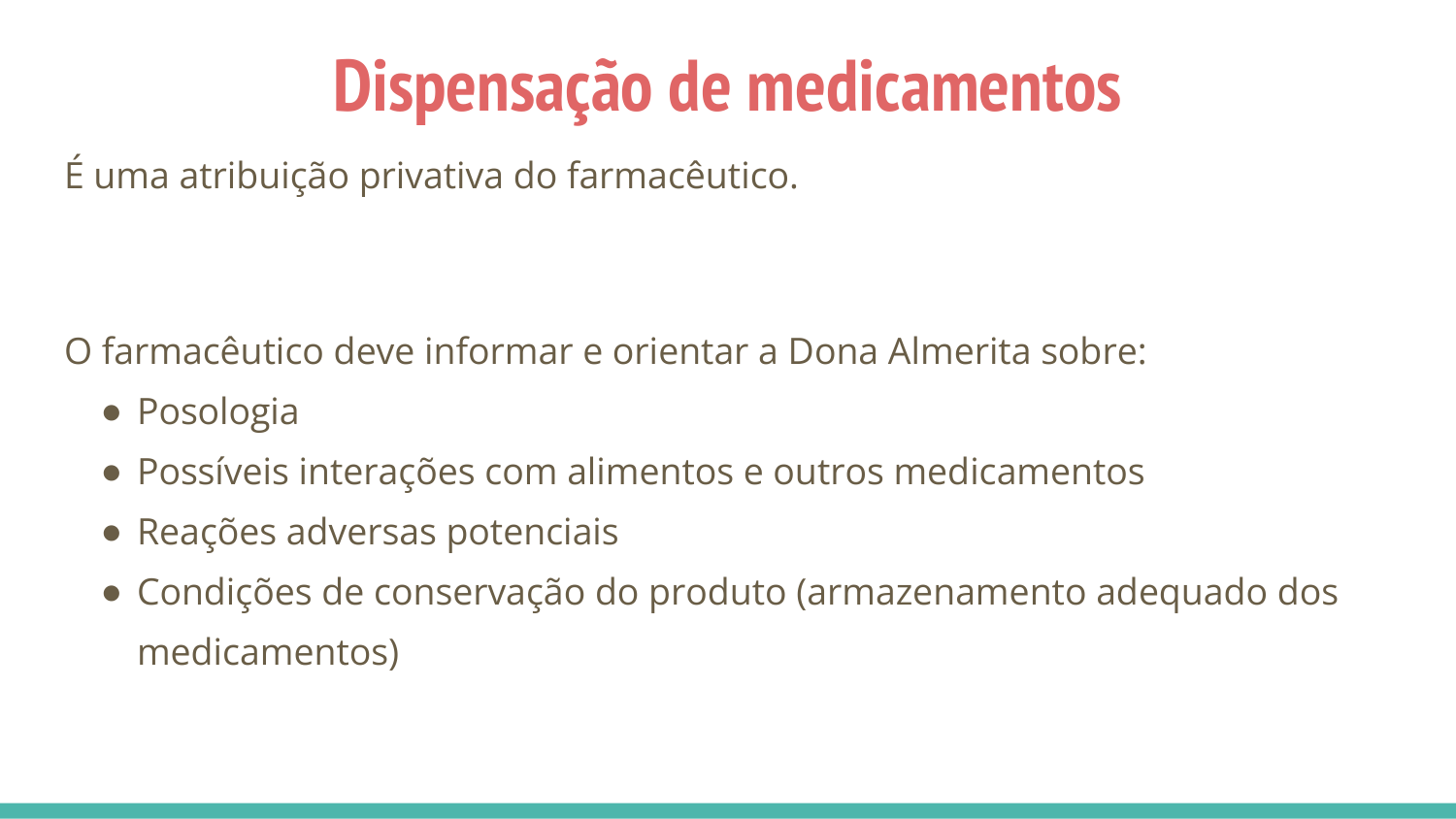

# Dispensação de medicamentos
É uma atribuição privativa do farmacêutico.

O farmacêutico deve informar e orientar a Dona Almerita sobre:
Posologia
Possíveis interações com alimentos e outros medicamentos
Reações adversas potenciais
Condições de conservação do produto (armazenamento adequado dos medicamentos)